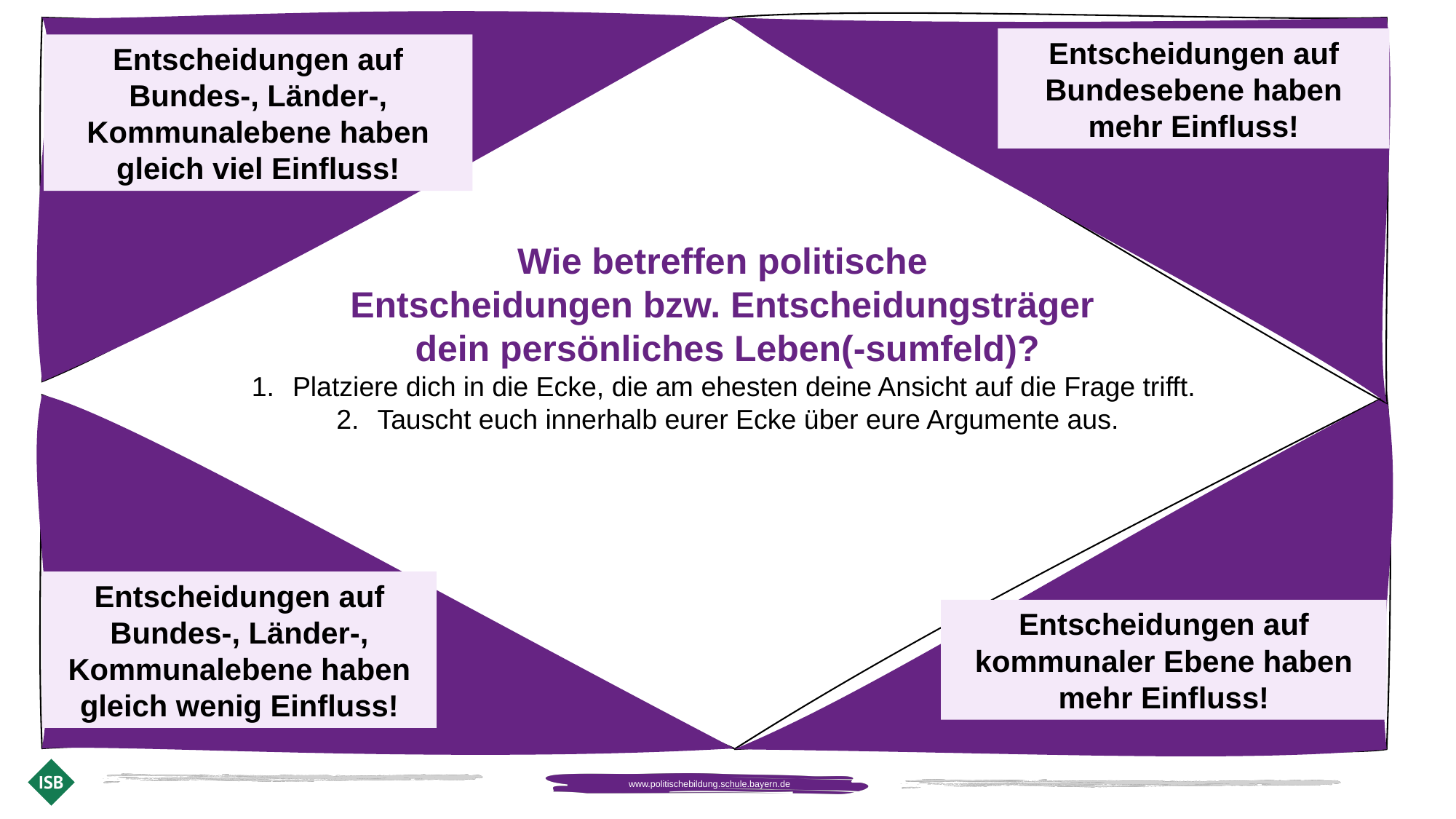

Entscheidungen auf Bundesebene haben mehr Einfluss!
Entscheidungen auf Bundes-, Länder-, Kommunalebene haben gleich viel Einfluss!

Wie betreffen politische
Entscheidungen bzw. Entscheidungsträger
dein persönliches Leben(-sumfeld)?
Platziere dich in die Ecke, die am ehesten deine Ansicht auf die Frage trifft.
Tauscht euch innerhalb eurer Ecke über eure Argumente aus.

Entscheidungen auf Bundes-, Länder-, Kommunalebene haben gleich wenig Einfluss!
Entscheidungen auf kommunaler Ebene haben mehr Einfluss!